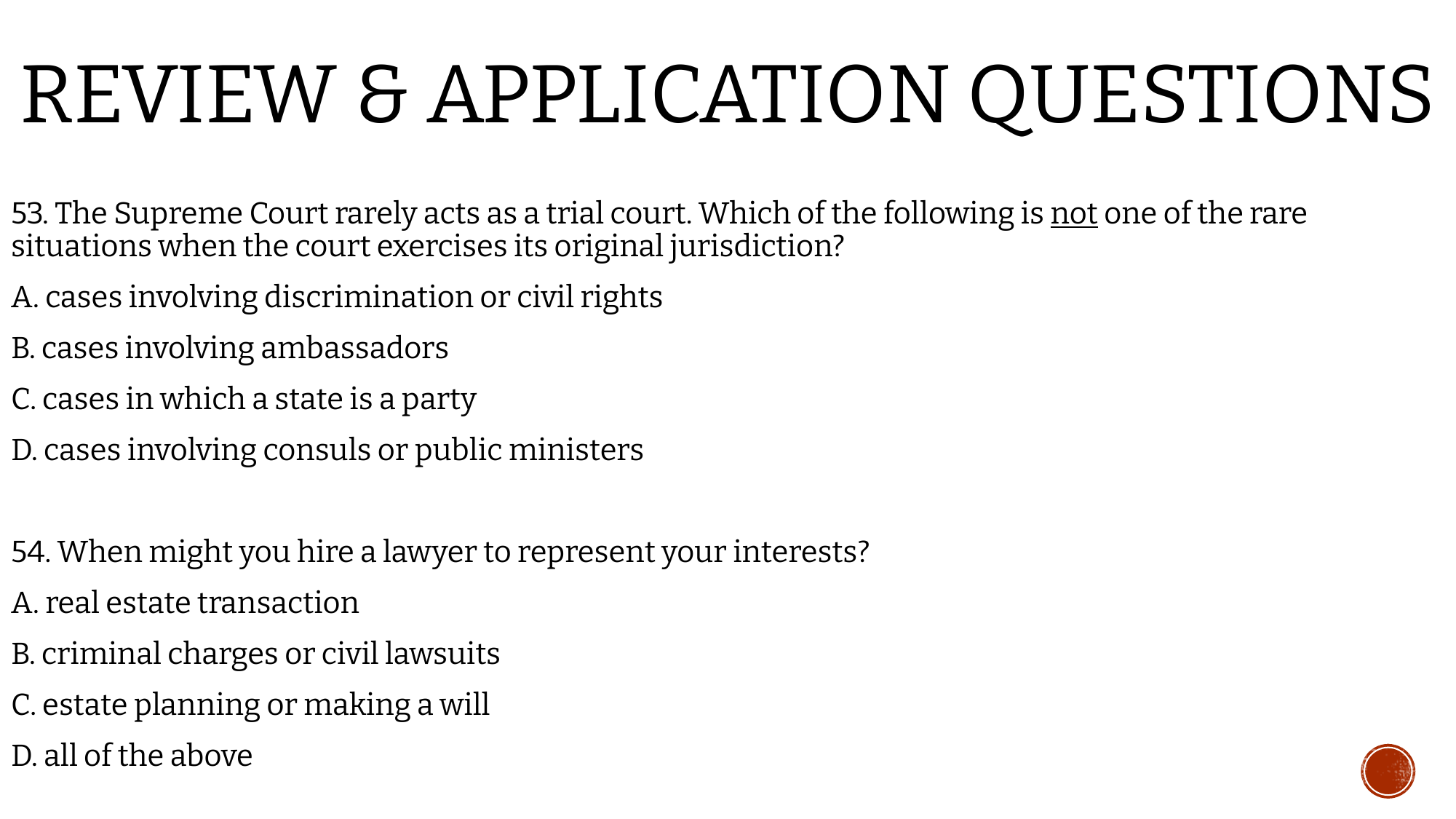

# Review & Application Questions
53. The Supreme Court rarely acts as a trial court. Which of the following is not one of the rare situations when the court exercises its original jurisdiction?
A. cases involving discrimination or civil rights
B. cases involving ambassadors
C. cases in which a state is a party
D. cases involving consuls or public ministers

54. When might you hire a lawyer to represent your interests?
A. real estate transaction
B. criminal charges or civil lawsuits
C. estate planning or making a will
D. all of the above